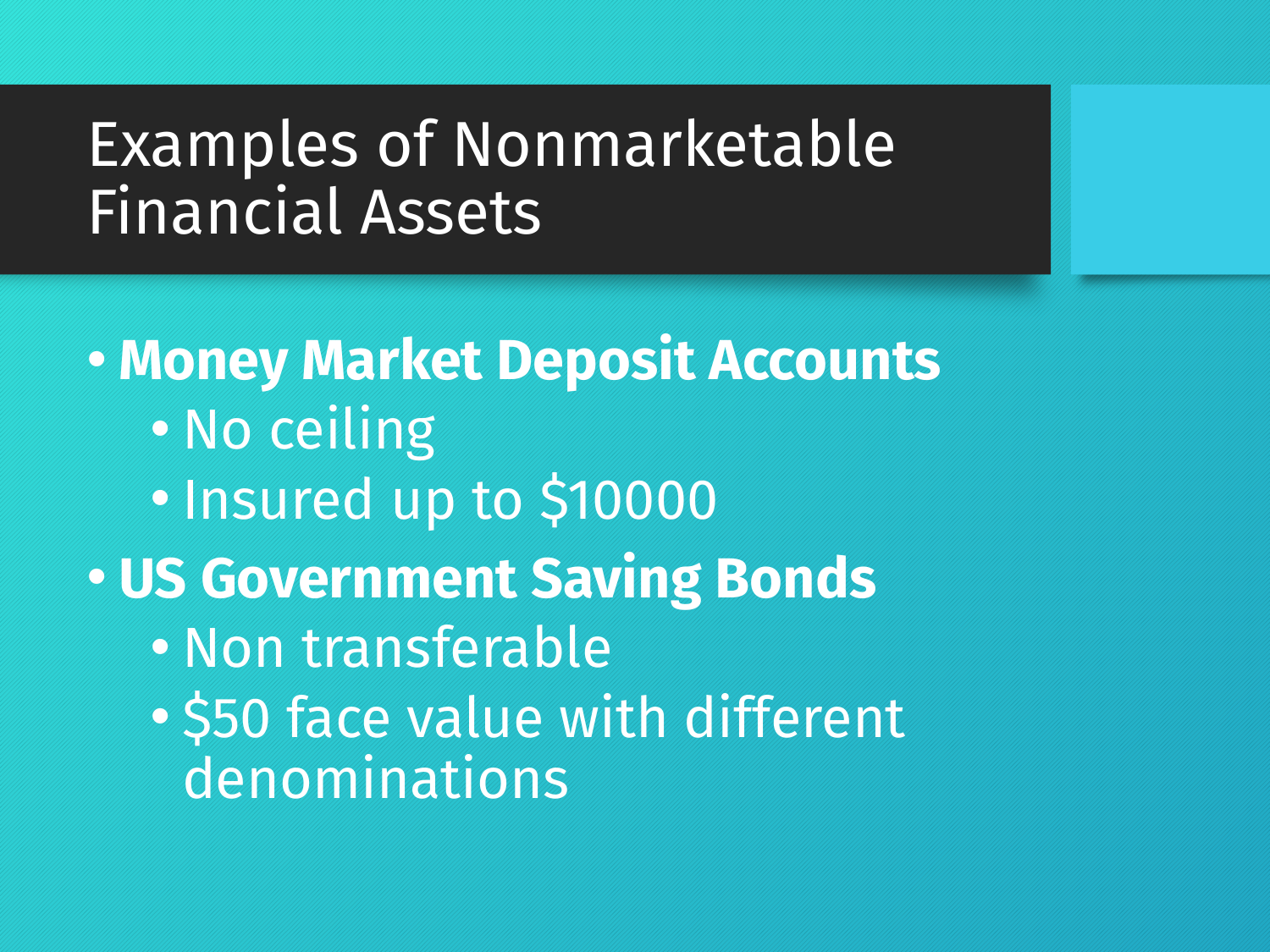

# Examples of Nonmarketable Financial Assets
Money Market Deposit Accounts
No ceiling
Insured up to $10000
US Government Saving Bonds
Non transferable
$50 face value with different denominations